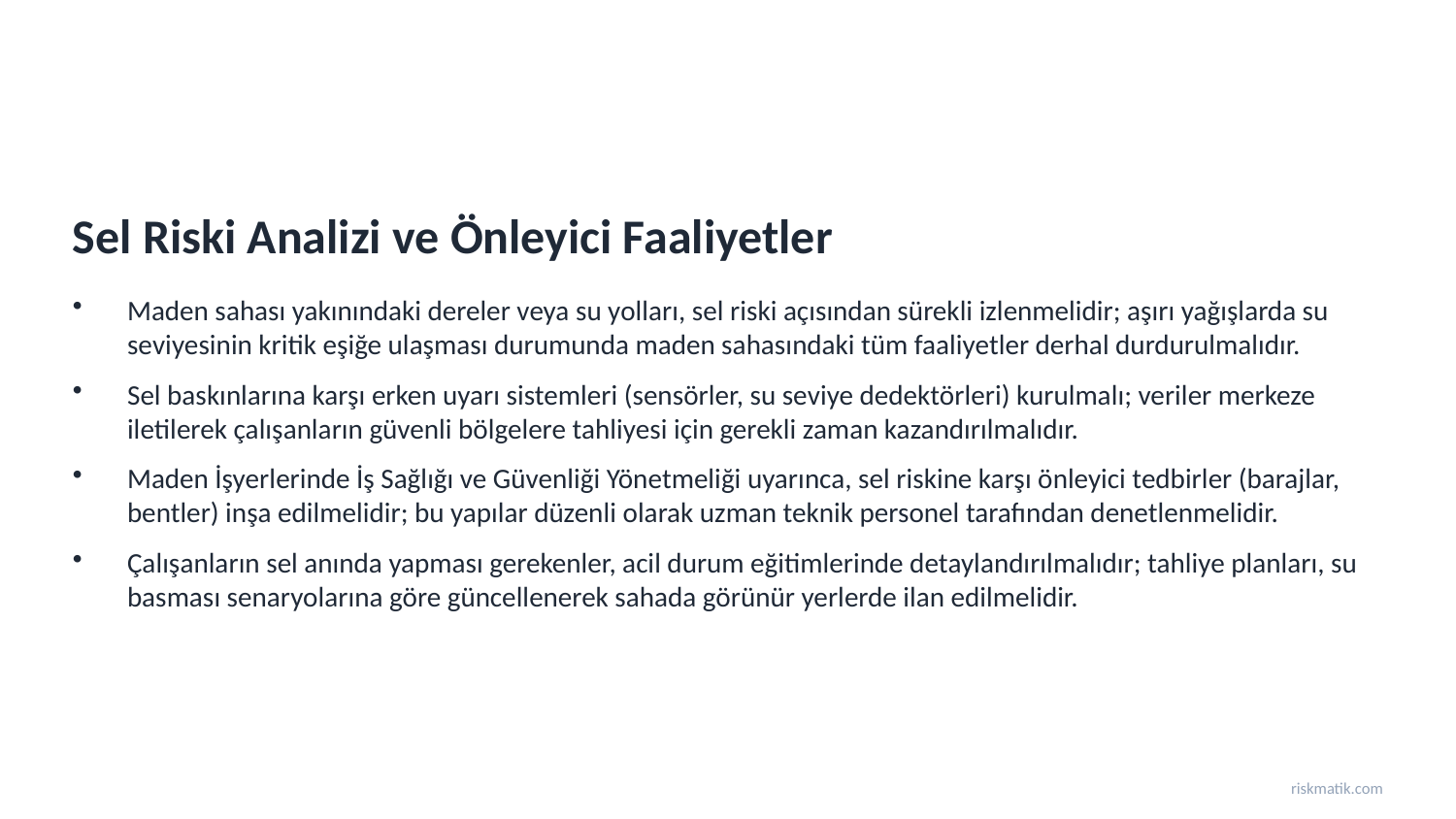

Sel Riski Analizi ve Önleyici Faaliyetler
Maden sahası yakınındaki dereler veya su yolları, sel riski açısından sürekli izlenmelidir; aşırı yağışlarda su seviyesinin kritik eşiğe ulaşması durumunda maden sahasındaki tüm faaliyetler derhal durdurulmalıdır.
Sel baskınlarına karşı erken uyarı sistemleri (sensörler, su seviye dedektörleri) kurulmalı; veriler merkeze iletilerek çalışanların güvenli bölgelere tahliyesi için gerekli zaman kazandırılmalıdır.
Maden İşyerlerinde İş Sağlığı ve Güvenliği Yönetmeliği uyarınca, sel riskine karşı önleyici tedbirler (barajlar, bentler) inşa edilmelidir; bu yapılar düzenli olarak uzman teknik personel tarafından denetlenmelidir.
Çalışanların sel anında yapması gerekenler, acil durum eğitimlerinde detaylandırılmalıdır; tahliye planları, su basması senaryolarına göre güncellenerek sahada görünür yerlerde ilan edilmelidir.
riskmatik.com